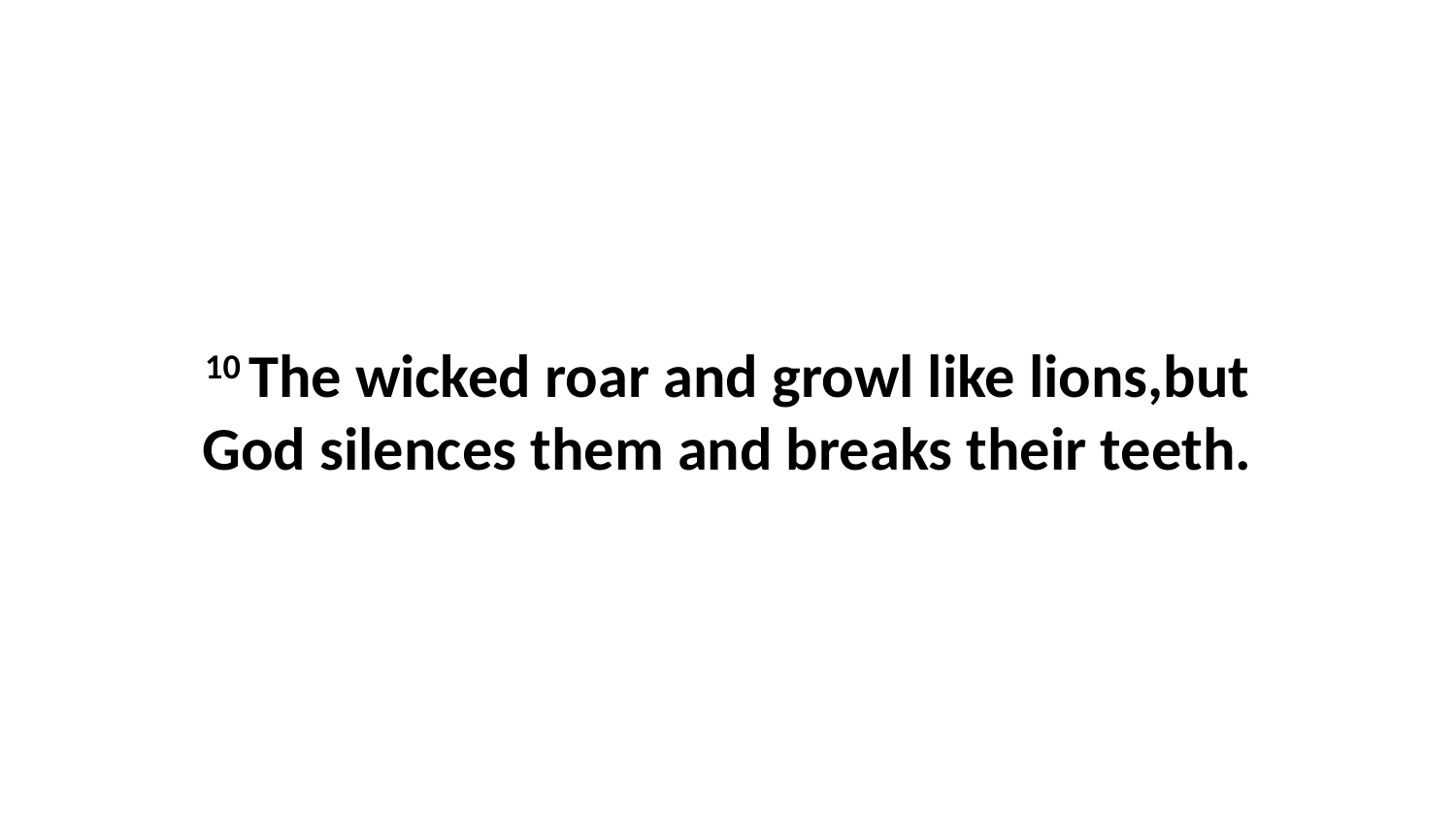

10 The wicked roar and growl like lions,but God silences them and breaks their teeth.